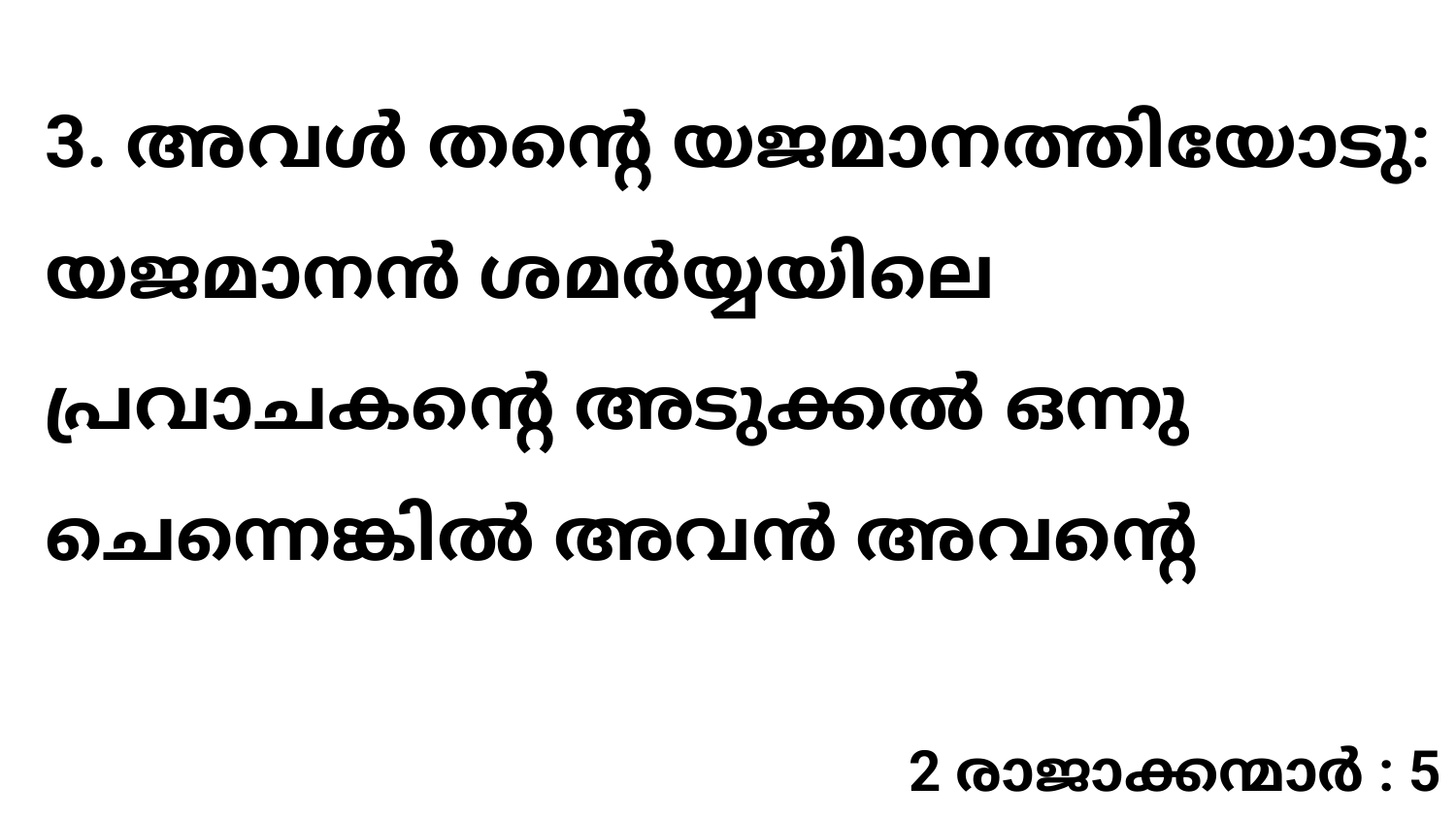

3. അവൾ തന്റെ യജമാനത്തിയോടു: യജമാനൻ ശമർയ്യയിലെ പ്രവാചകന്റെ അടുക്കൽ ഒന്നു ചെന്നെങ്കിൽ അവൻ അവന്റെ
2 രാജാക്കന്മാർ : 5